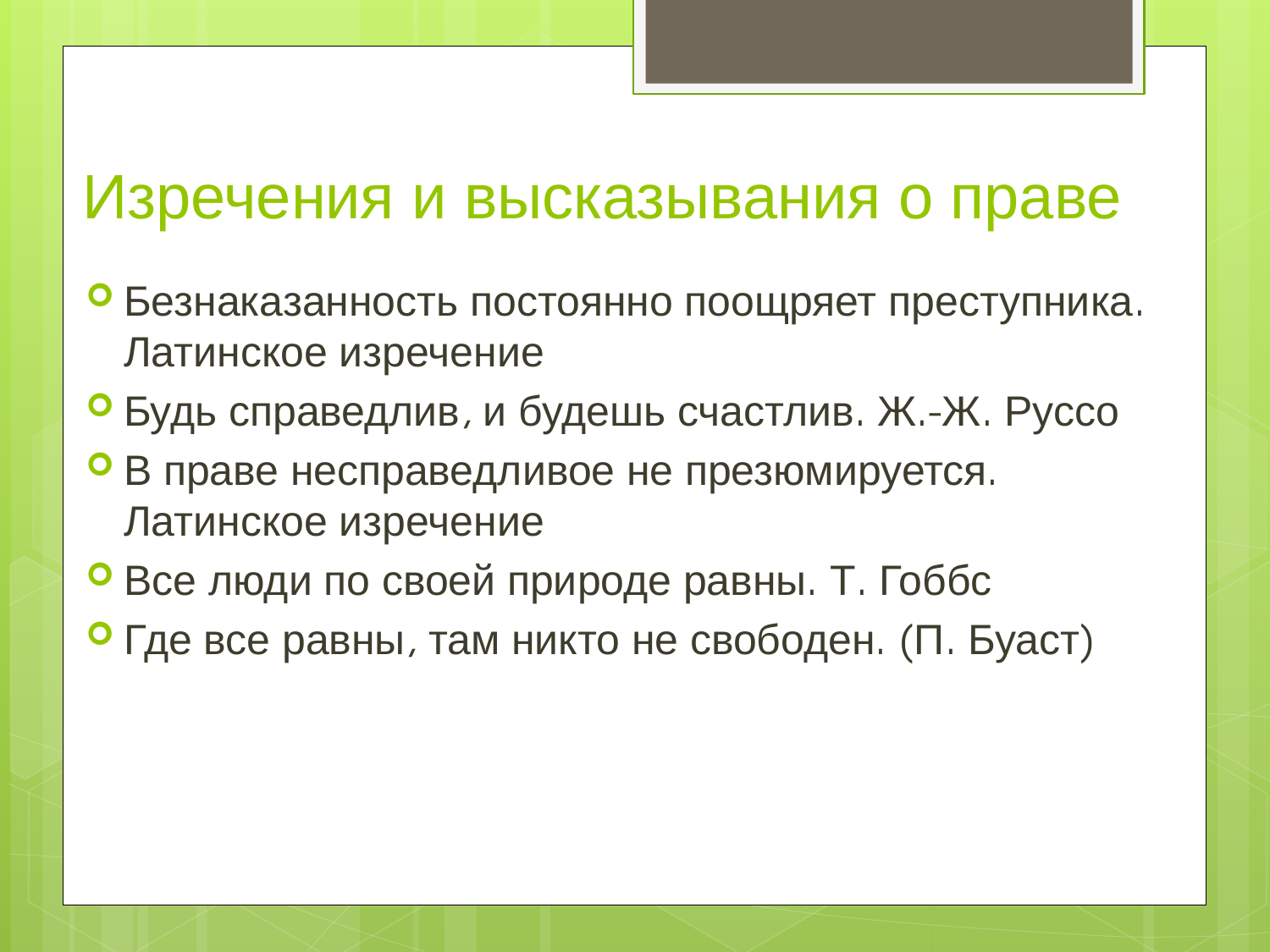

# Изречения и высказывания о праве
Безнаказанность постоянно поощряет преступника. Латинское изречение
Будь справедлив, и будешь счастлив. Ж.-Ж. Руссо
В праве несправедливое не презюмируется. Латинское изречение
Все люди по своей природе равны. Т. Гоббс
Где все равны, там никто не свободен. (П. Буаст)